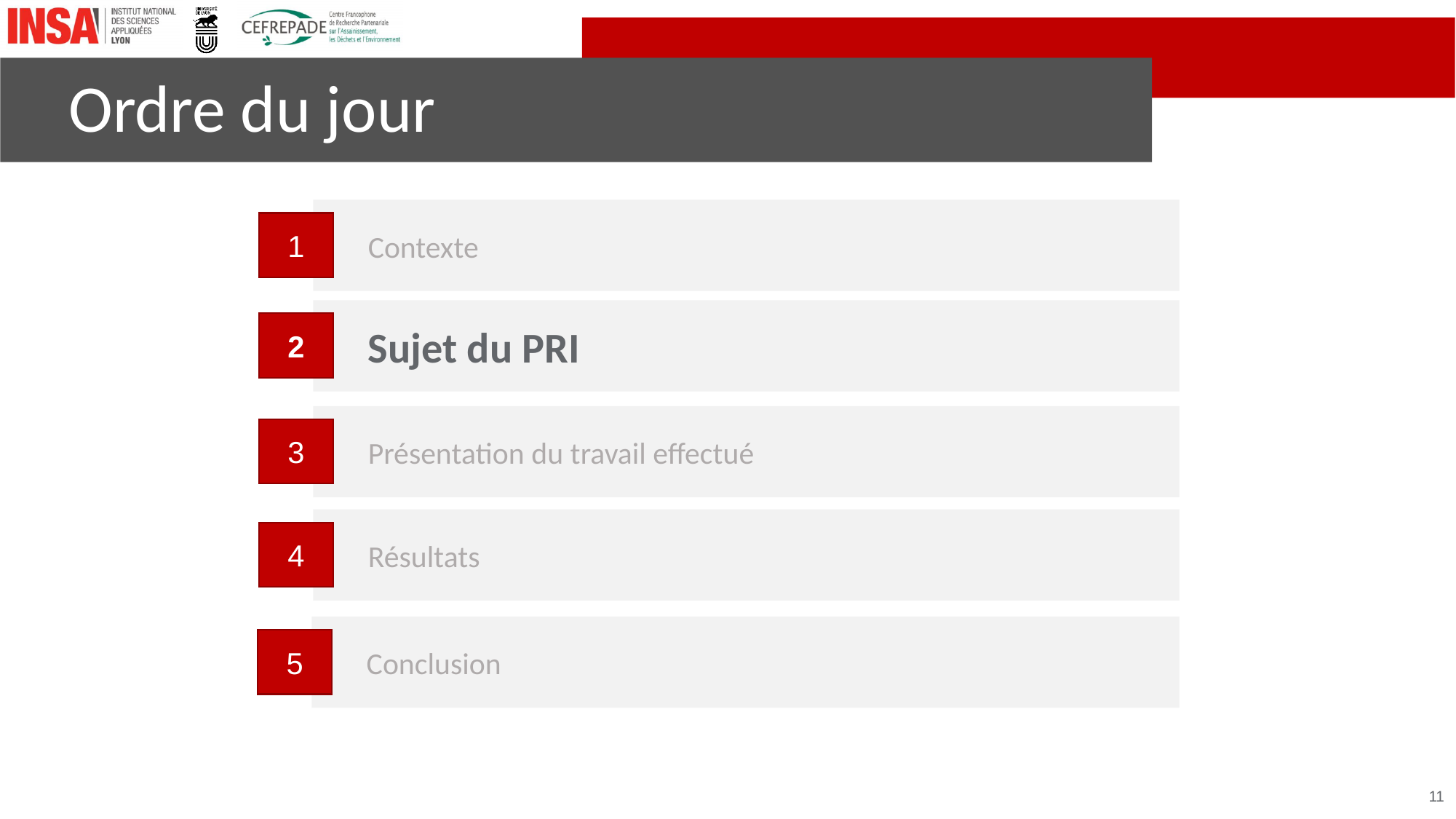

# Ordre du jour

1
Contexte

2
Sujet du PRI

3
Présentation du travail effectué

4
Résultats

5
Conclusion
11